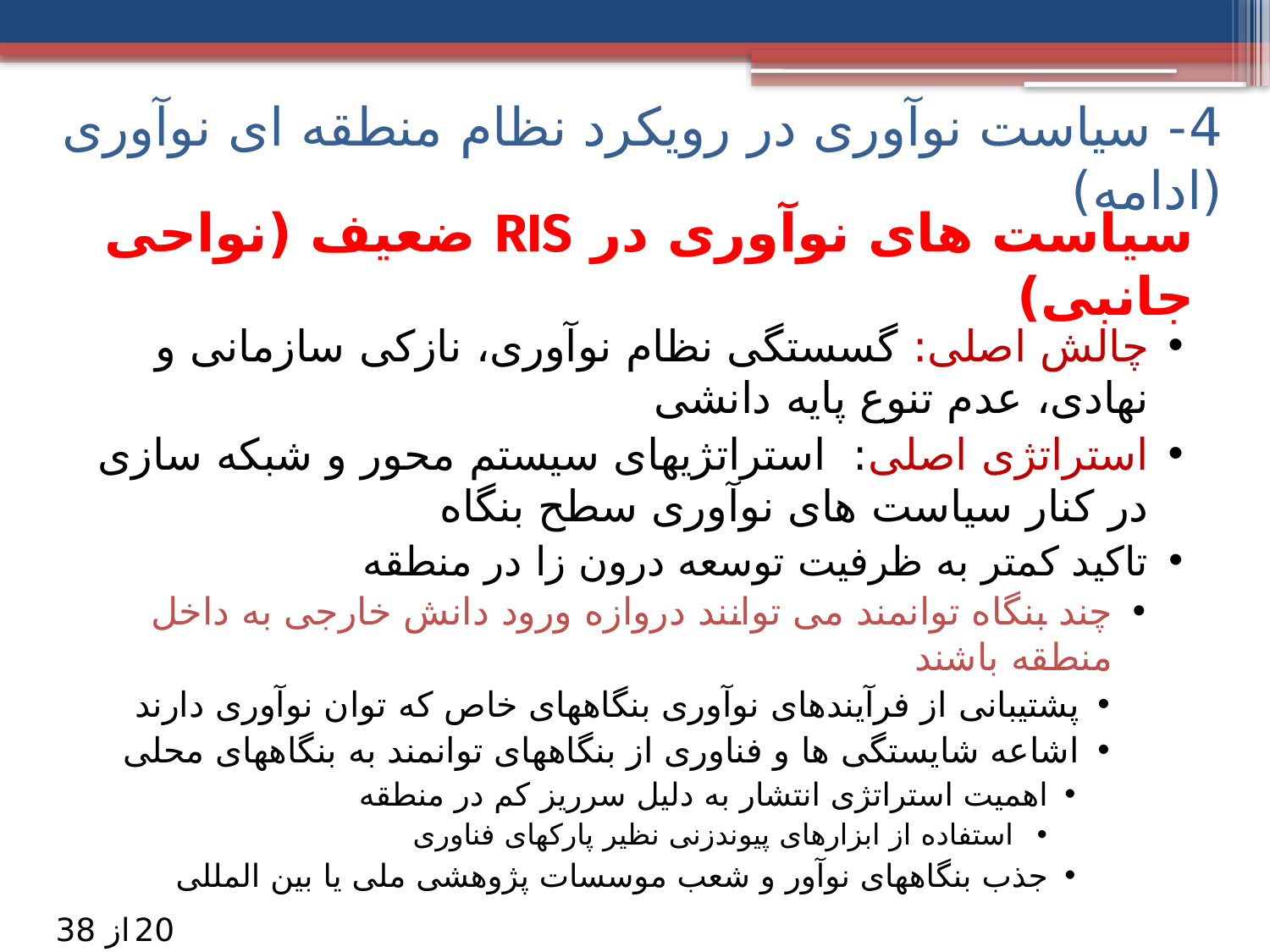

4- سیاست نوآوری در رویکرد نظام منطقه ای نوآوری (ادامه)
# سیاست های نوآوری در RIS ضعیف (نواحی جانبی)
چالش اصلی: گسستگی نظام نوآوری، نازکی سازمانی و نهادی، عدم تنوع پایه دانشی
استراتژی اصلی:  استراتژیهای سیستم محور و شبکه سازی در کنار سیاست های نوآوری سطح بنگاه
تاکید کمتر به ظرفیت توسعه درون زا در منطقه
چند بنگاه توانمند می توانند دروازه ورود دانش خارجی به داخل منطقه باشند
پشتیبانی از فرآیندهای نوآوری بنگاههای خاص که توان نوآوری دارند
اشاعه شایستگی ها و فناوری از بنگاههای توانمند به بنگاههای محلی
اهمیت استراتژی انتشار به دلیل سرریز کم در منطقه
 استفاده از ابزارهای پیوندزنی نظیر پارکهای فناوری
جذب بنگاههای نوآور و شعب موسسات پژوهشی ملی یا بین المللی
20
از 38